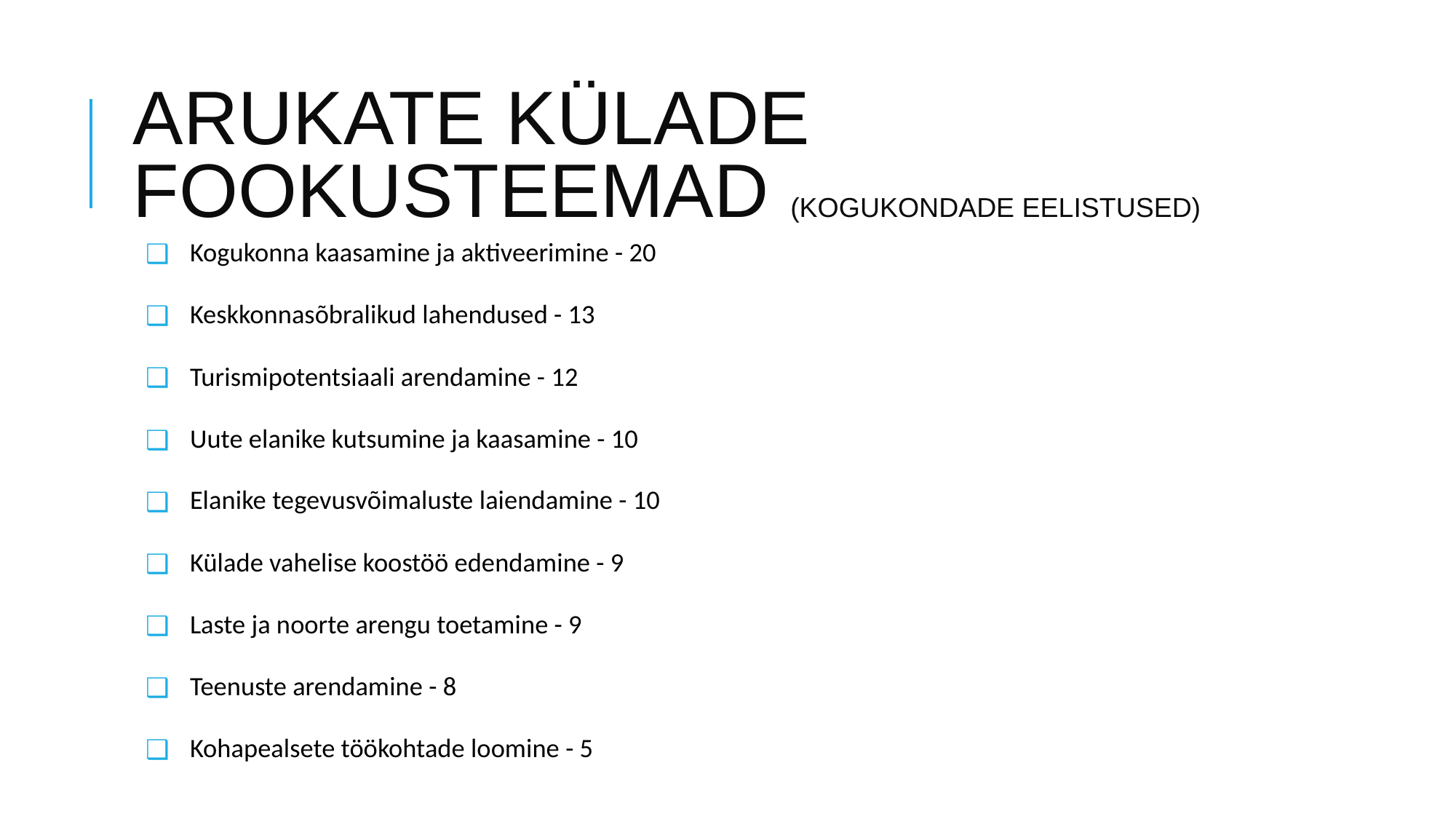

# ARUKATE KÜLADE FOOKUSTEEMAD (KOGUKONDADE EELISTUSED)
Kogukonna kaasamine ja aktiveerimine - 20
Keskkonnasõbralikud lahendused - 13
Turismipotentsiaali arendamine - 12
Uute elanike kutsumine ja kaasamine - 10
Elanike tegevusvõimaluste laiendamine - 10
Külade vahelise koostöö edendamine - 9
Laste ja noorte arengu toetamine - 9
Teenuste arendamine - 8
Kohapealsete töökohtade loomine - 5